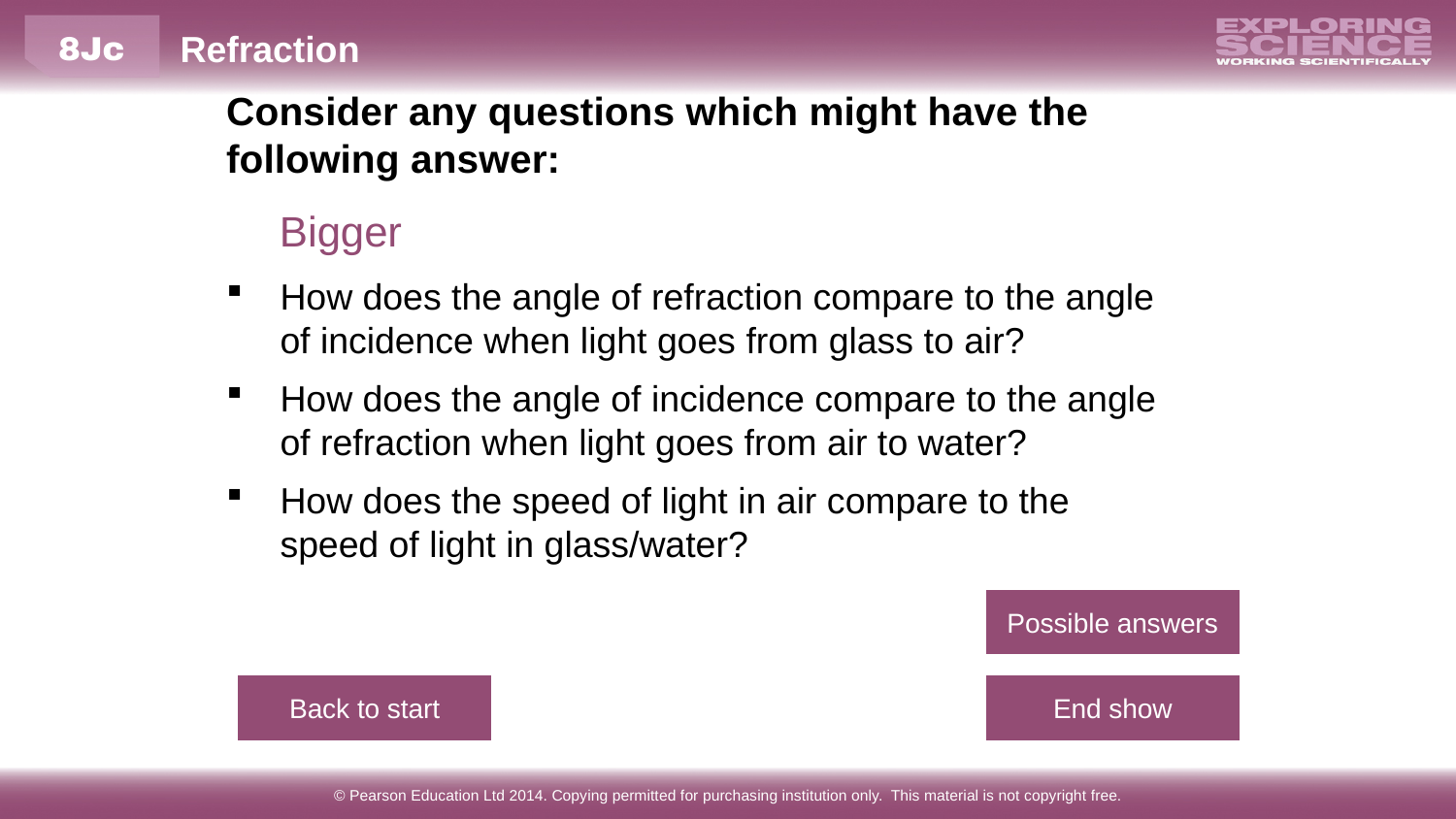

Consider any questions which might have the following answer:
Bigger
How does the angle of refraction compare to the angle of incidence when light goes from glass to air?
How does the angle of incidence compare to the angle of refraction when light goes from air to water?
How does the speed of light in air compare to the speed of light in glass/water?
Possible answers
Back to start
End show
© Pearson Education Ltd 2014. Copying permitted for purchasing institution only.  This material is not copyright free.